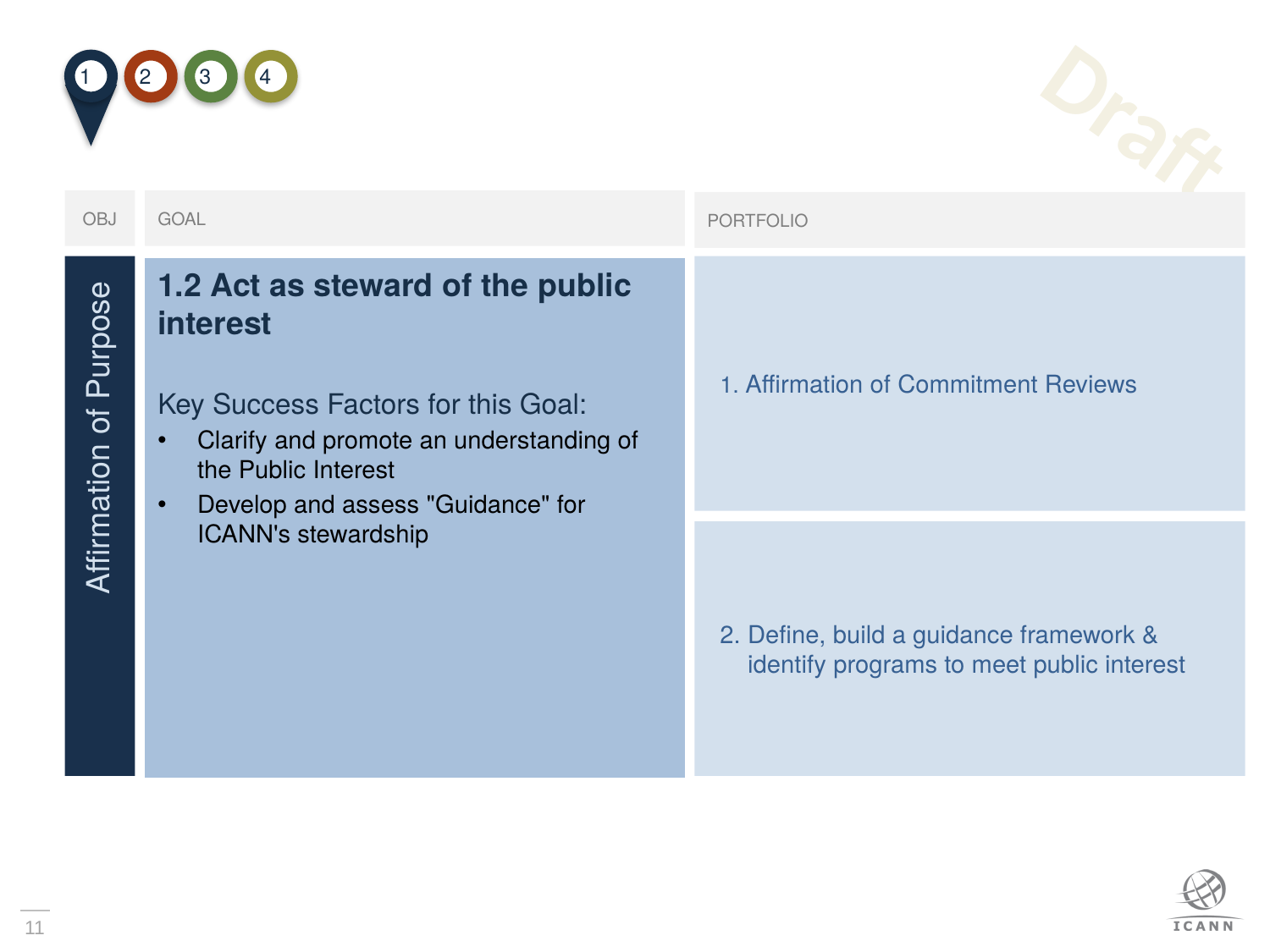

1

2

3

4
OBJ
GOAL
PORTFOLIO
1. Affirmation of Commitment Reviews
1.2 Act as steward of the public interest

Key Success Factors for this Goal:
Clarify and promote an understanding of the Public Interest
Develop and assess "Guidance" for ICANN's stewardship
Affirmation of Purpose

2. Define, build a guidance framework &
    identify programs to meet public interest